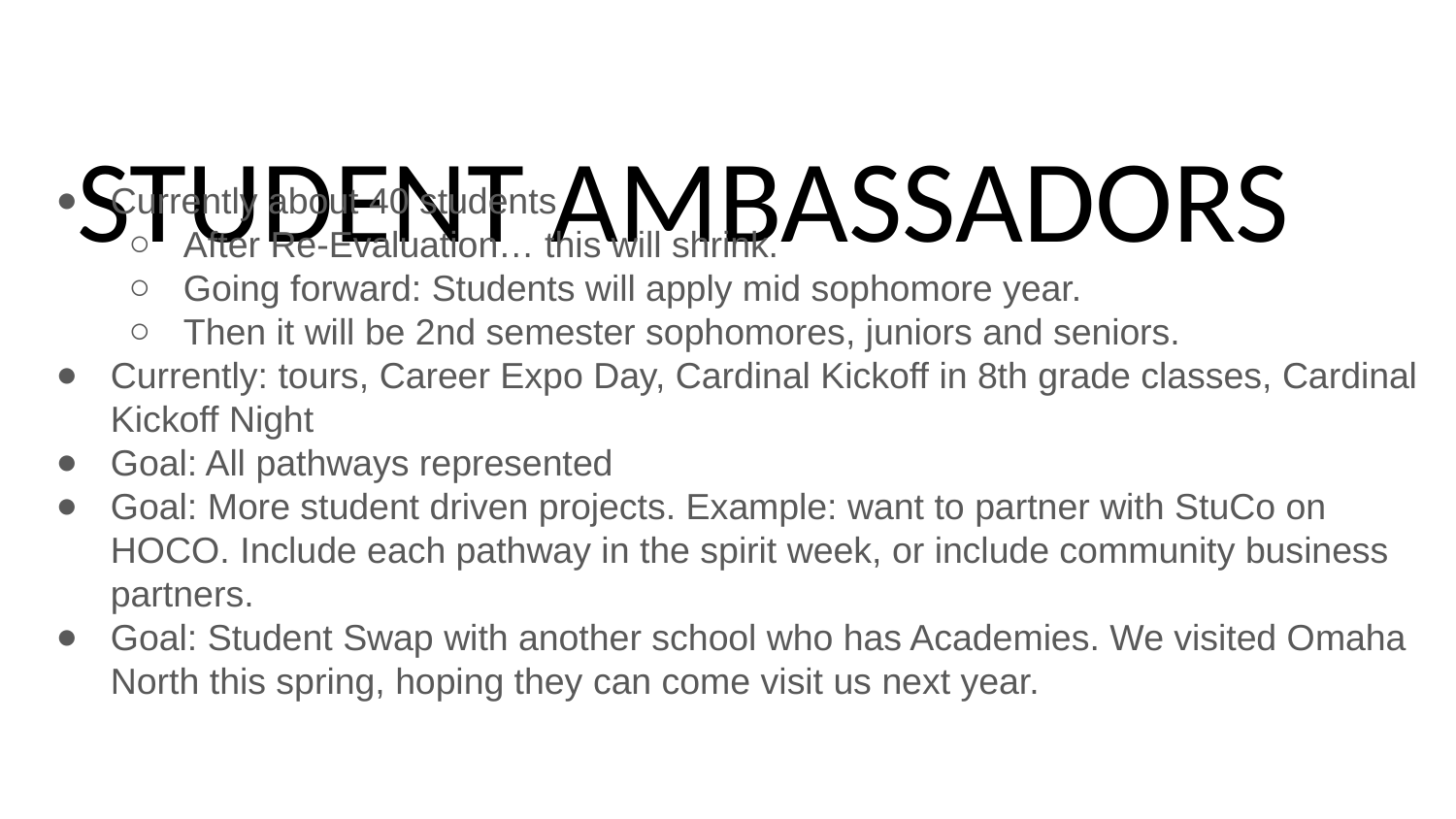

# STUDENT AMBASSADORS

Currently about 40 students
After Re-Evaluation… this will shrink.
Going forward: Students will apply mid sophomore year.
Then it will be 2nd semester sophomores, juniors and seniors.
Currently: tours, Career Expo Day, Cardinal Kickoff in 8th grade classes, Cardinal Kickoff Night
Goal: All pathways represented
Goal: More student driven projects. Example: want to partner with StuCo on HOCO. Include each pathway in the spirit week, or include community business partners.
Goal: Student Swap with another school who has Academies. We visited Omaha North this spring, hoping they can come visit us next year.